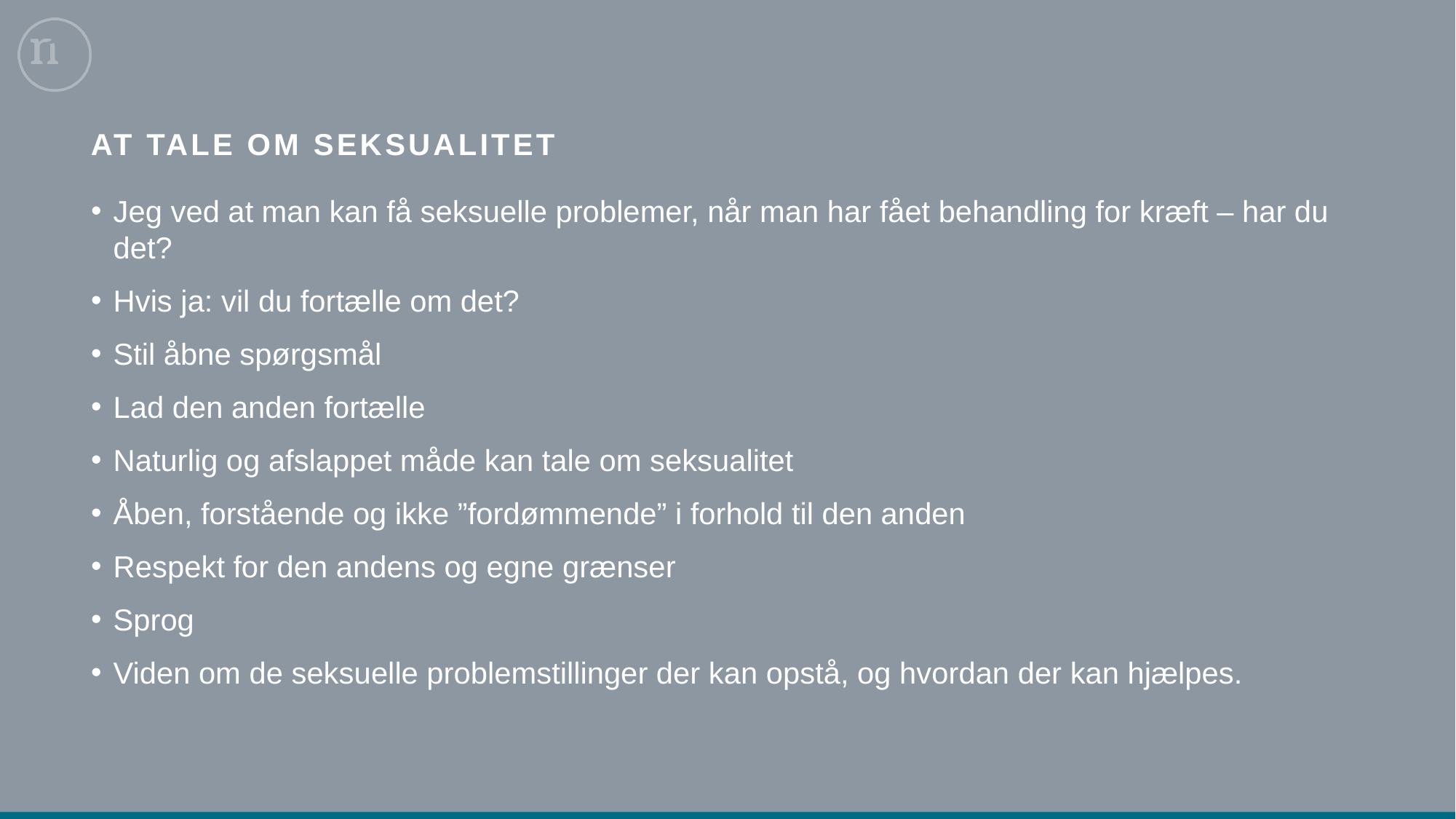

# At tale om seksualitet
Jeg ved at man kan få seksuelle problemer, når man har fået behandling for kræft – har du det?
Hvis ja: vil du fortælle om det?
Stil åbne spørgsmål
Lad den anden fortælle
Naturlig og afslappet måde kan tale om seksualitet
Åben, forstående og ikke ”fordømmende” i forhold til den anden
Respekt for den andens og egne grænser
Sprog
Viden om de seksuelle problemstillinger der kan opstå, og hvordan der kan hjælpes.